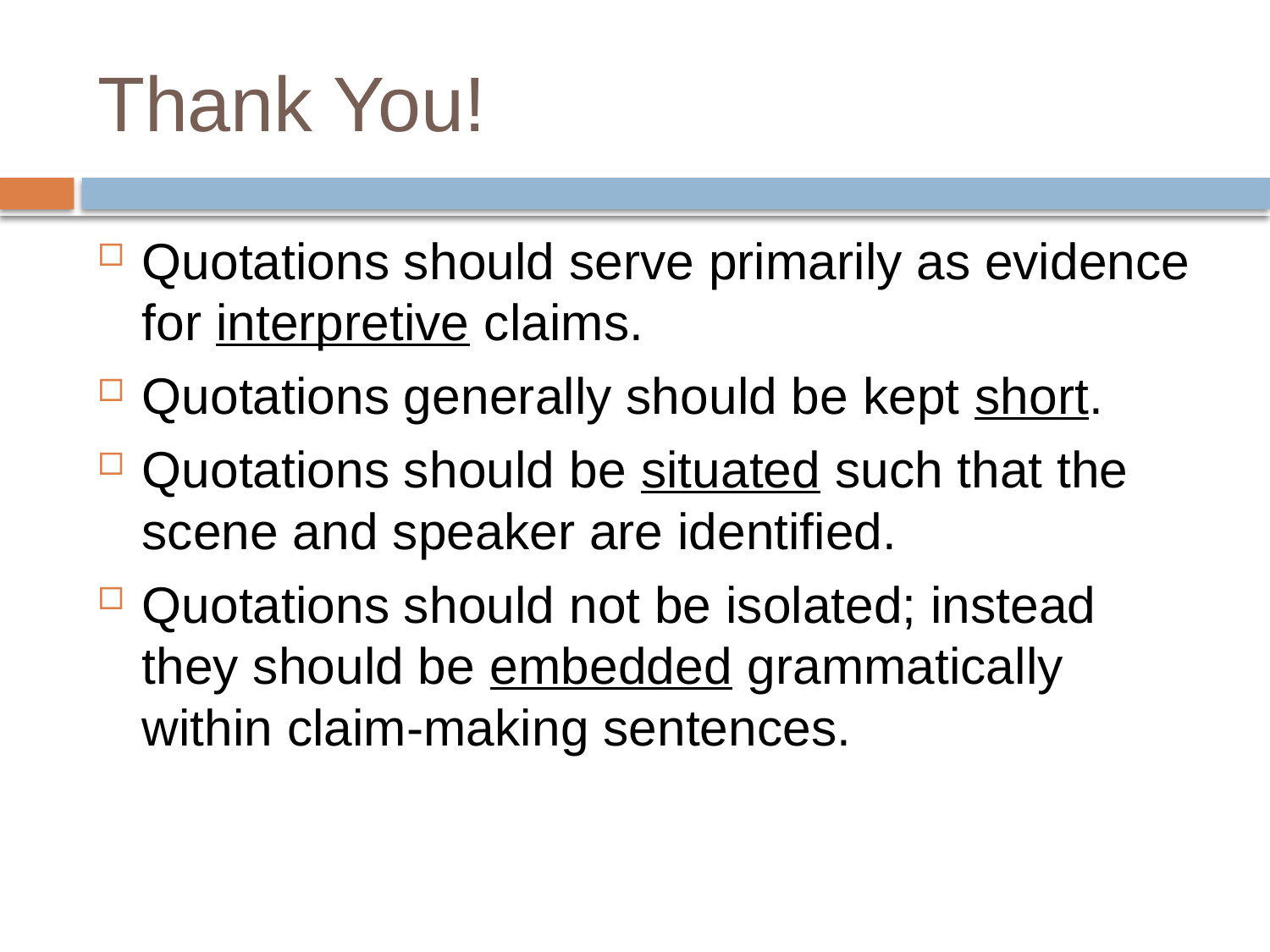

# Thank You!
Quotations should serve primarily as evidence for interpretive claims.
Quotations generally should be kept short.
Quotations should be situated such that the scene and speaker are identified.
Quotations should not be isolated; instead they should be embedded grammatically within claim-making sentences.